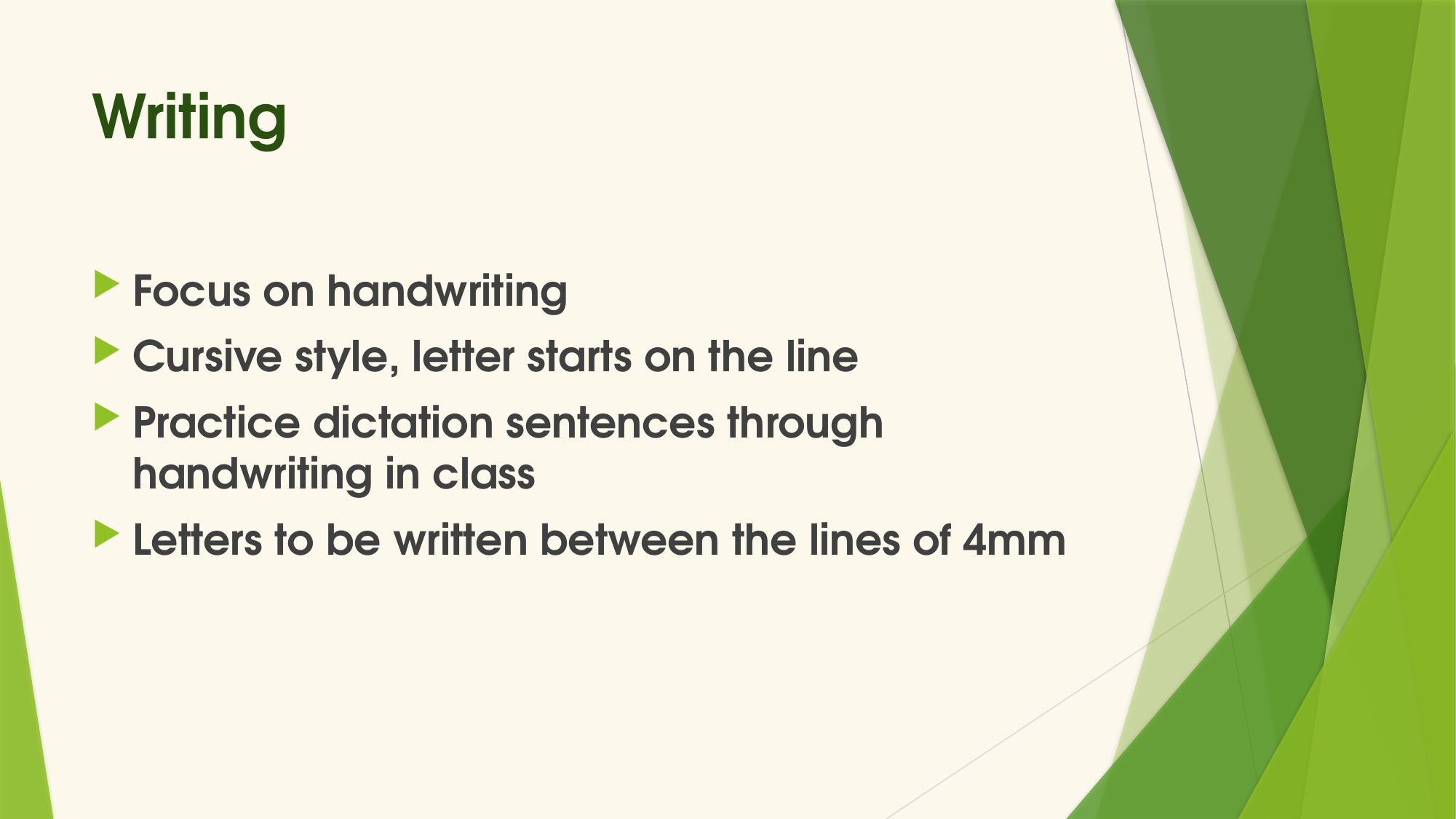

# Writing
Focus on handwriting
Cursive style, letter starts on the line
Practice dictation sentences through handwriting in class
Letters to be written between the lines of 4mm